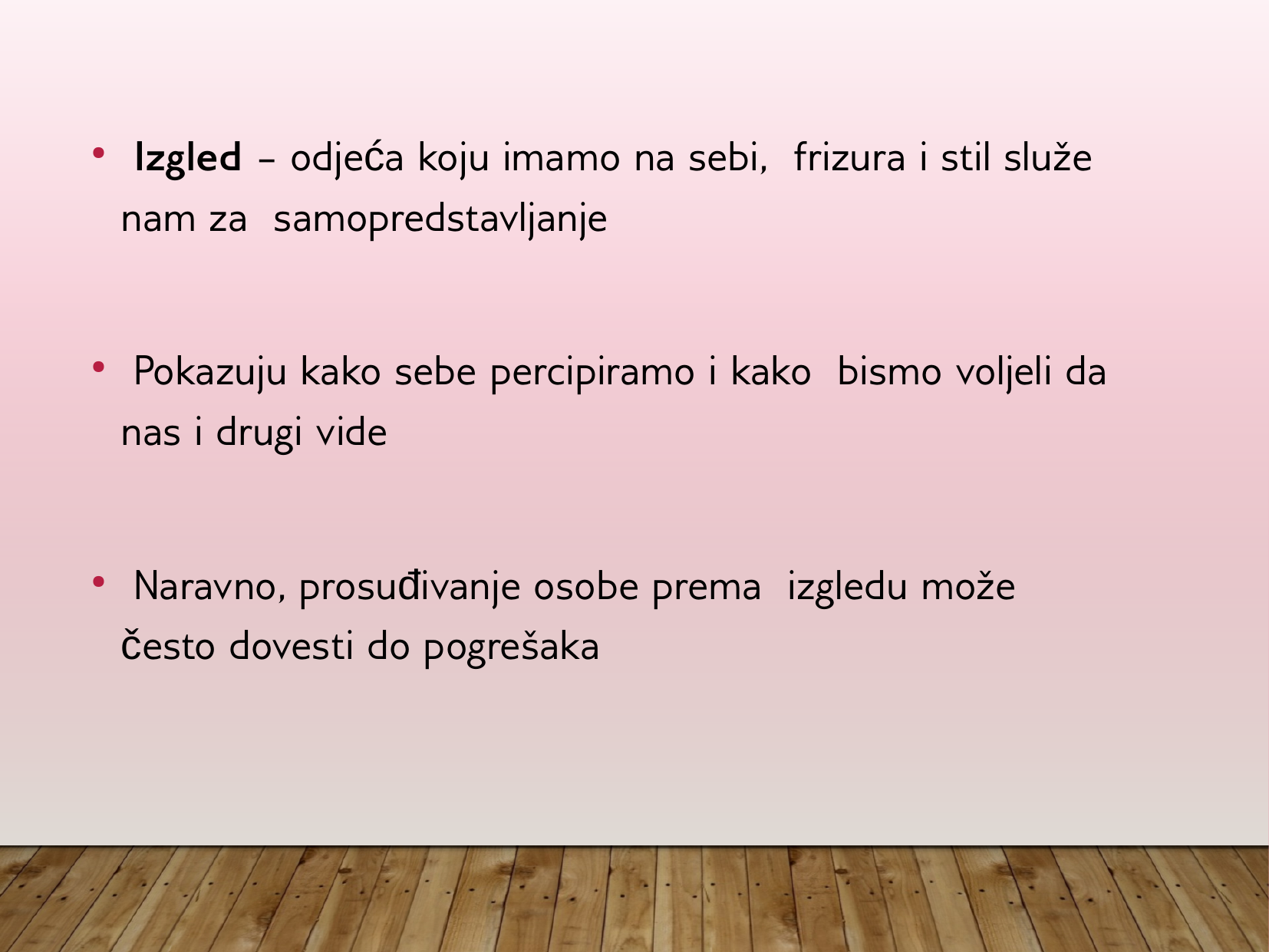

Izgled – odjeća koju imamo na sebi,  frizura i stil služe nam za  samopredstavljanje

 Pokazuju kako sebe percipiramo i kako  bismo voljeli da nas i drugi vide

 Naravno, prosuđivanje osobe prema  izgledu može često dovesti do pogrešaka